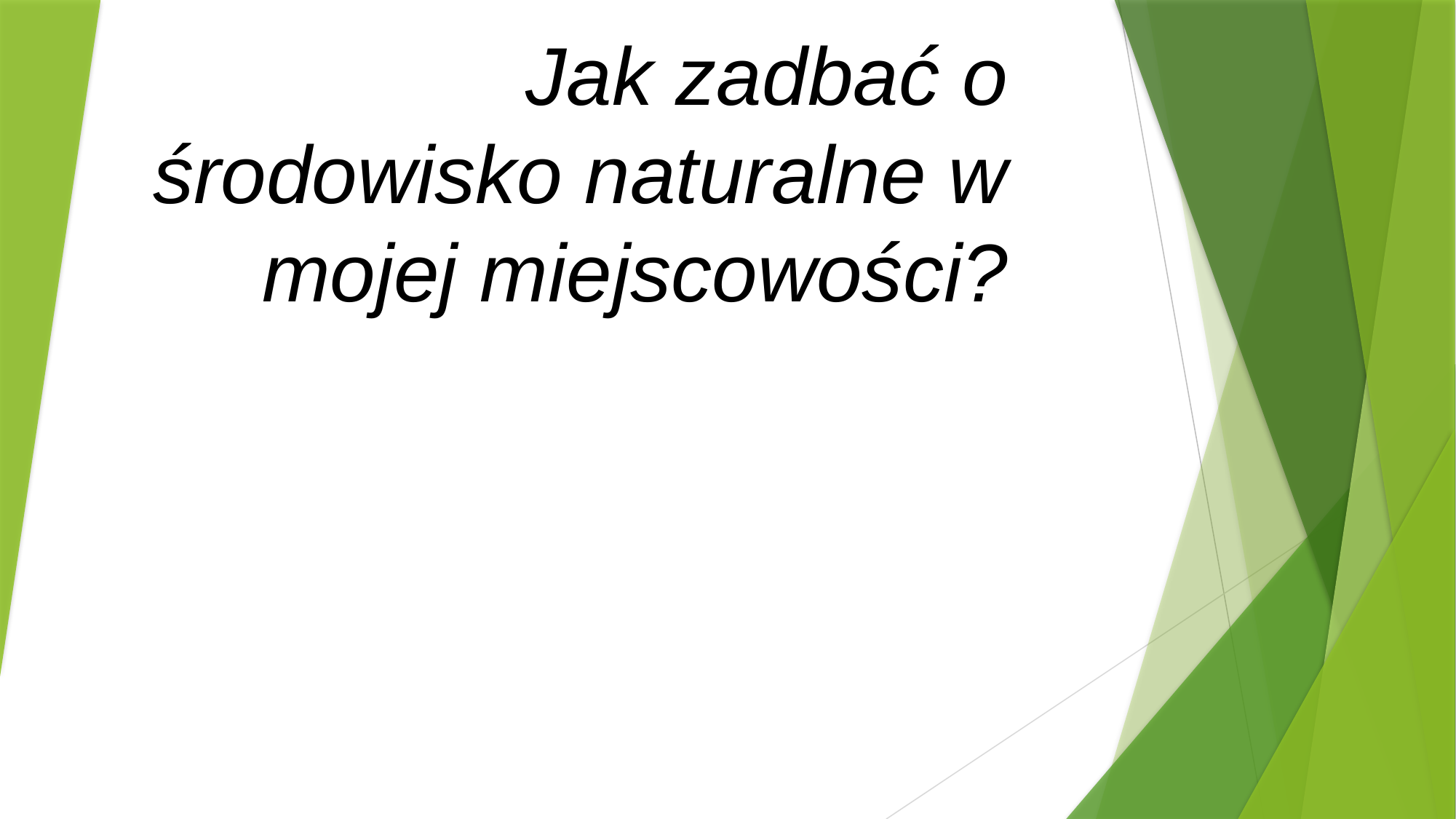

# Jak zadbać o środowisko naturalne w mojej miejscowości?